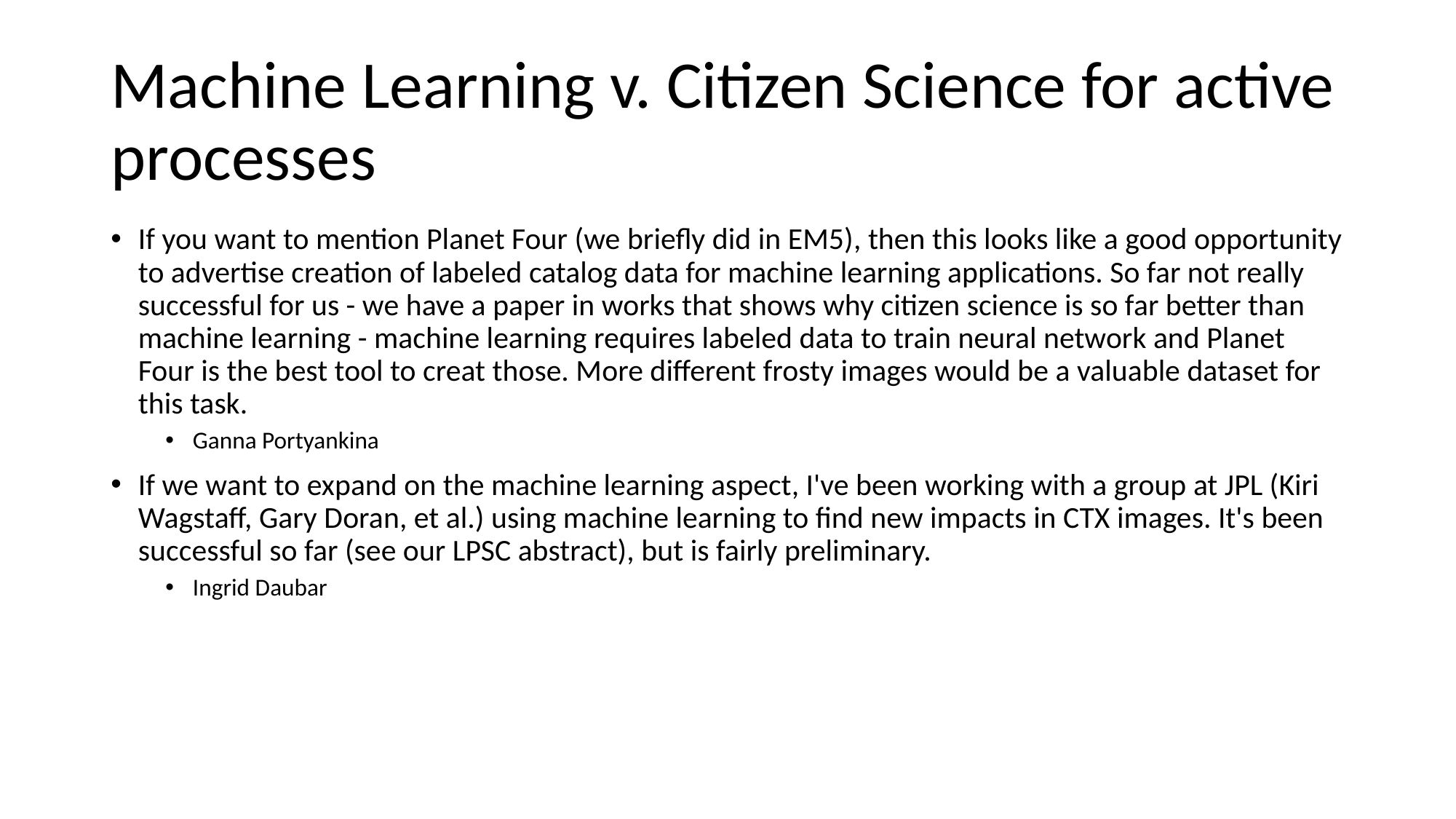

# Machine Learning v. Citizen Science for active processes
If you want to mention Planet Four (we briefly did in EM5), then this looks like a good opportunity to advertise creation of labeled catalog data for machine learning applications. So far not really successful for us - we have a paper in works that shows why citizen science is so far better than machine learning - machine learning requires labeled data to train neural network and Planet Four is the best tool to creat those. More different frosty images would be a valuable dataset for this task.
Ganna Portyankina
If we want to expand on the machine learning aspect, I've been working with a group at JPL (Kiri Wagstaff, Gary Doran, et al.) using machine learning to find new impacts in CTX images. It's been successful so far (see our LPSC abstract), but is fairly preliminary.
Ingrid Daubar